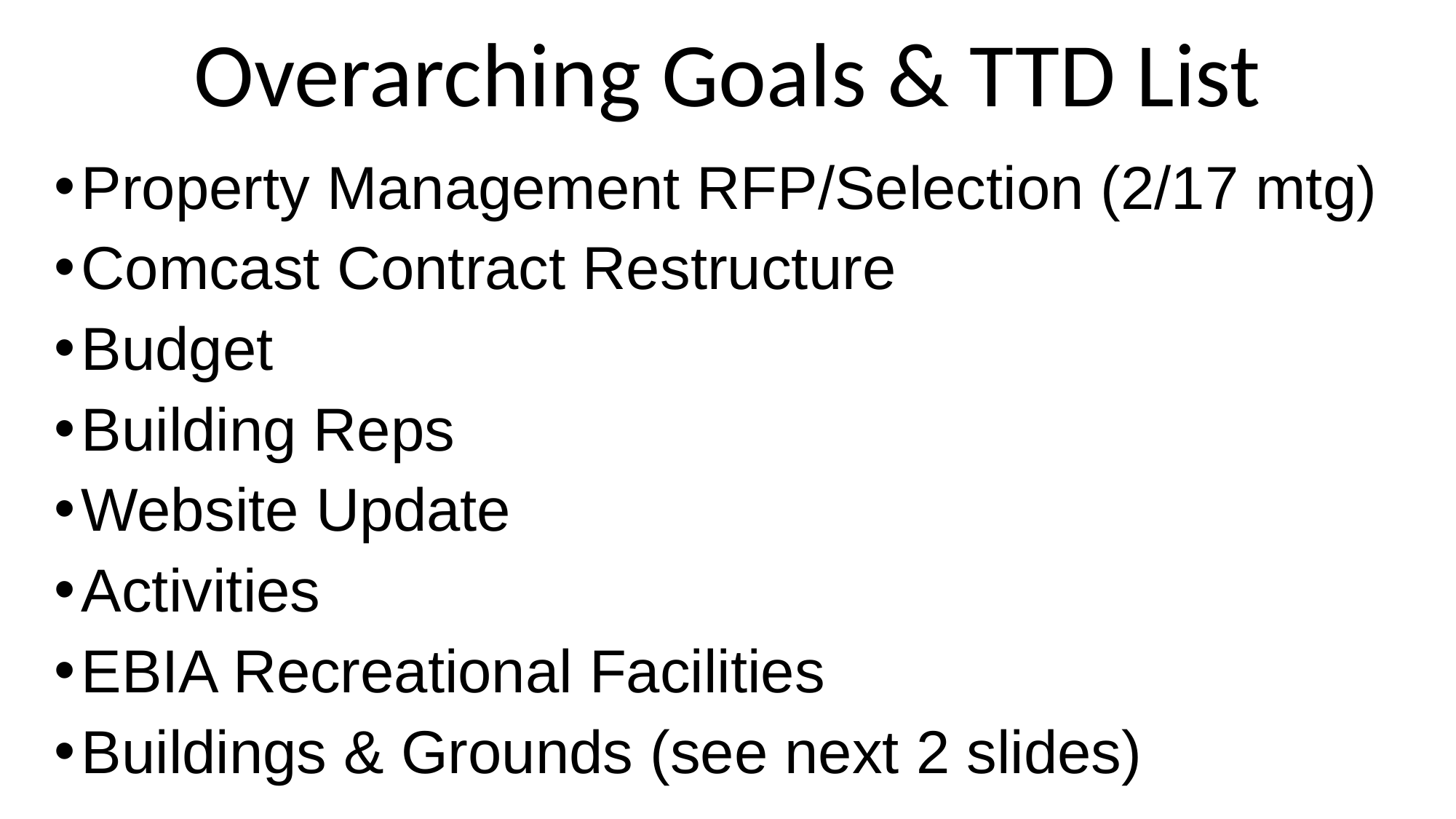

# Overarching Goals & TTD List
Property Management RFP/Selection (2/17 mtg)
Comcast Contract Restructure
Budget
Building Reps
Website Update
Activities
EBIA Recreational Facilities
Buildings & Grounds (see next 2 slides)